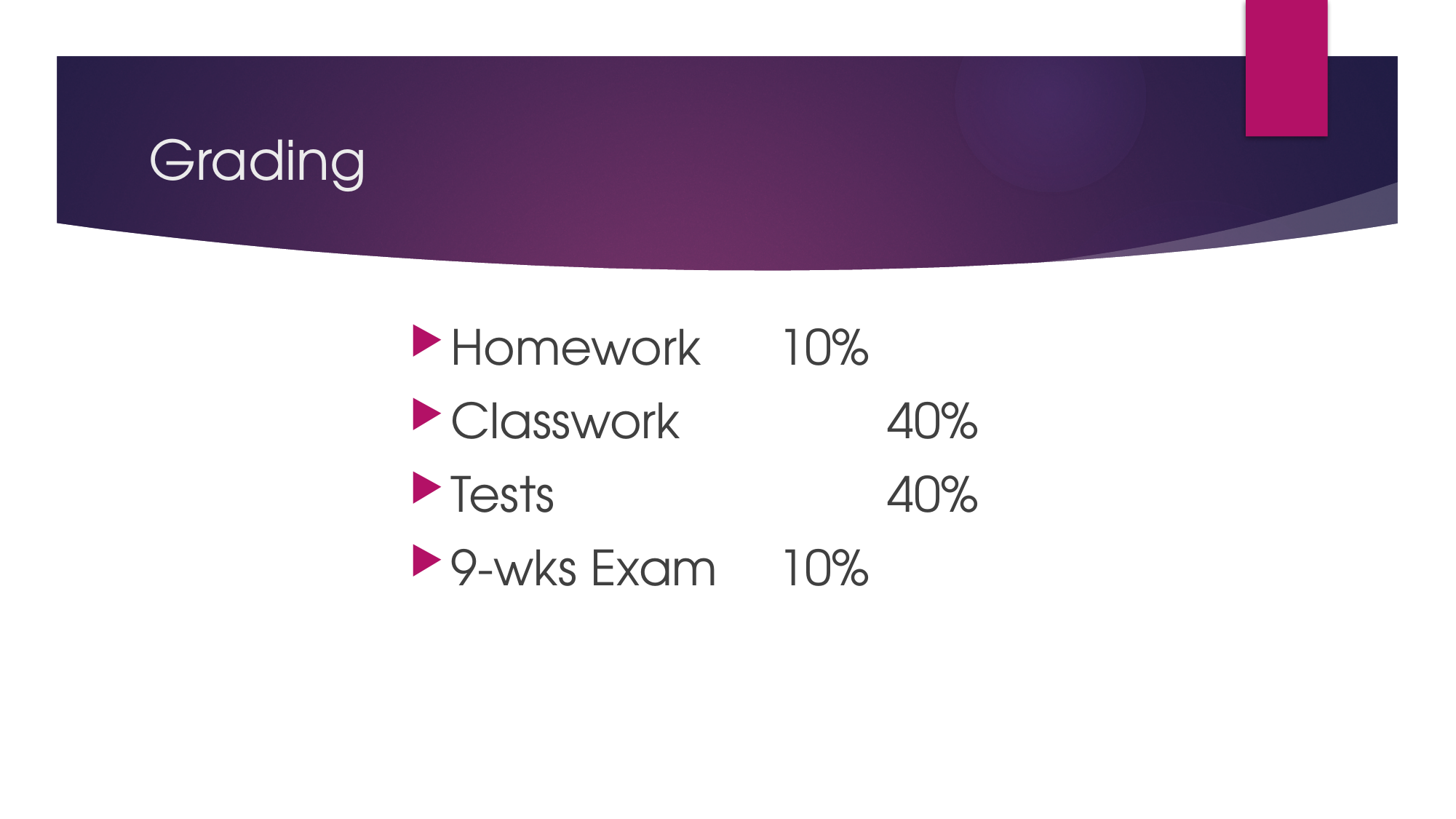

# Grading
Homework	10%
Classwork		40%
Tests				40%
9-wks Exam	10%